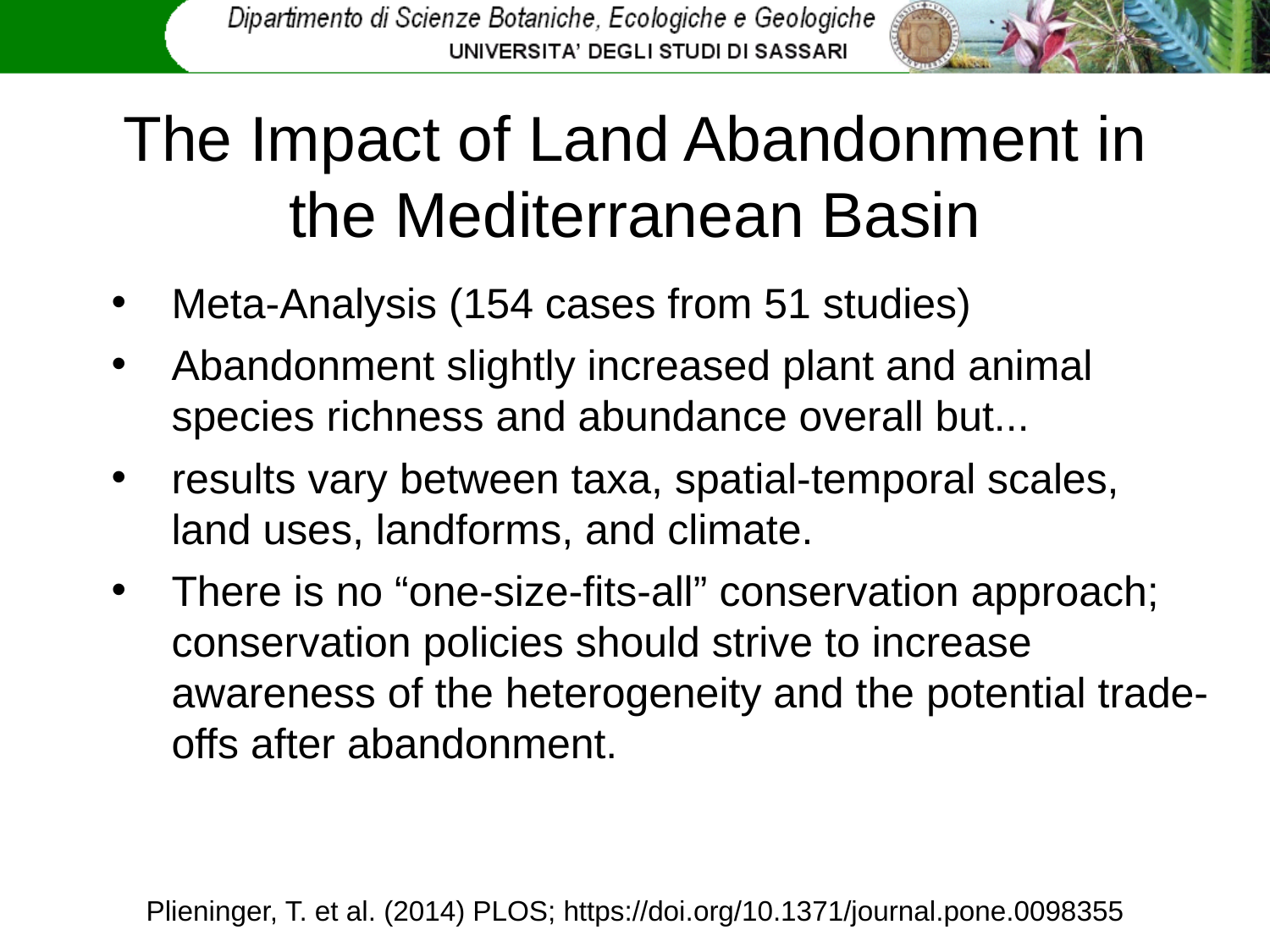

# The Impact of Land Abandonment in the Mediterranean Basin
Meta-Analysis (154 cases from 51 studies)
Abandonment slightly increased plant and animal species richness and abundance overall but...
results vary between taxa, spatial-temporal scales, land uses, landforms, and climate.
There is no “one-size-fits-all” conservation approach; conservation policies should strive to increase awareness of the heterogeneity and the potential trade-offs after abandonment.
Plieninger, T. et al. (2014) PLOS; https://doi.org/10.1371/journal.pone.0098355